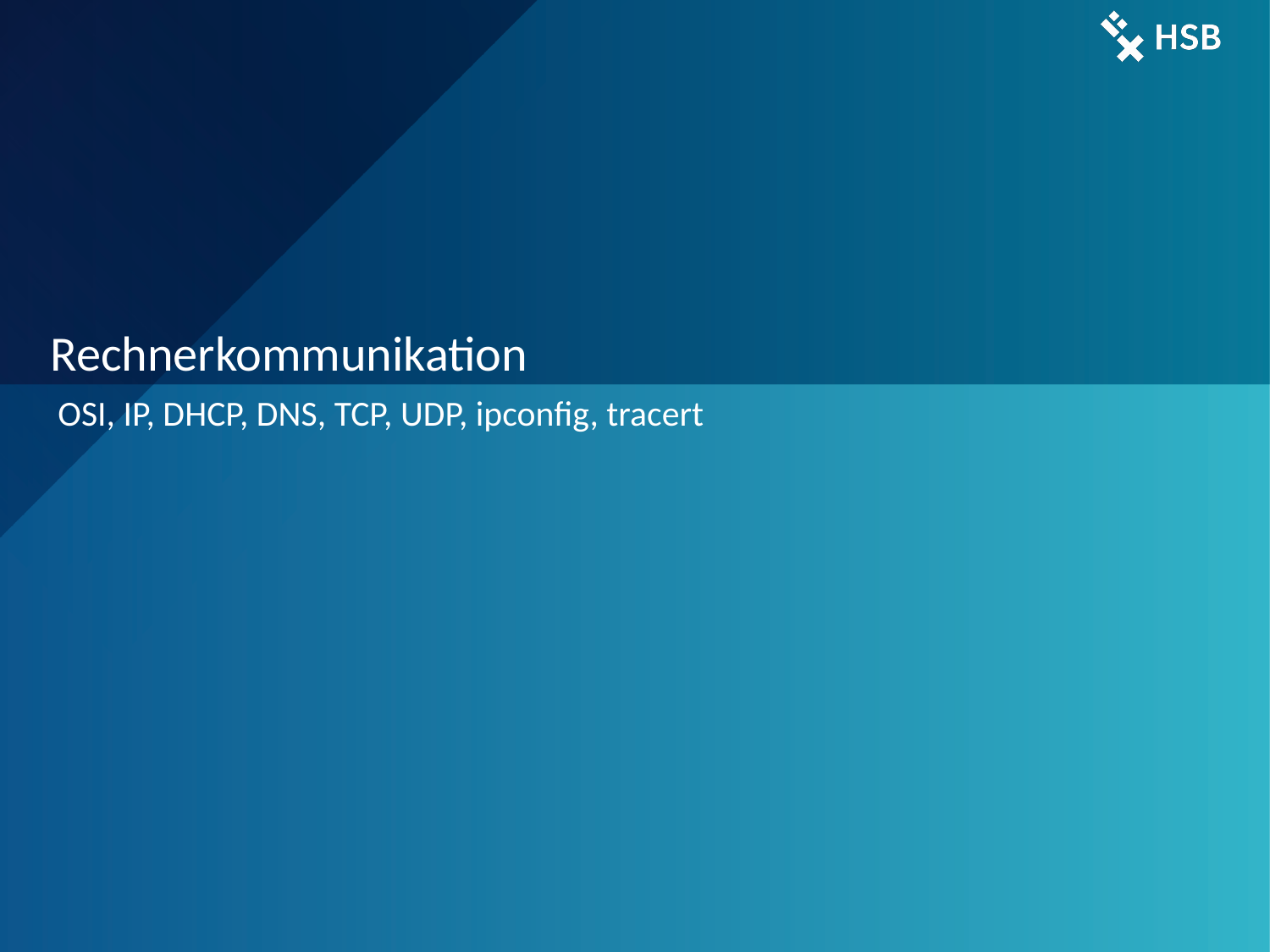

# Rechnerkommunikation
 OSI, IP, DHCP, DNS, TCP, UDP, ipconfig, tracert